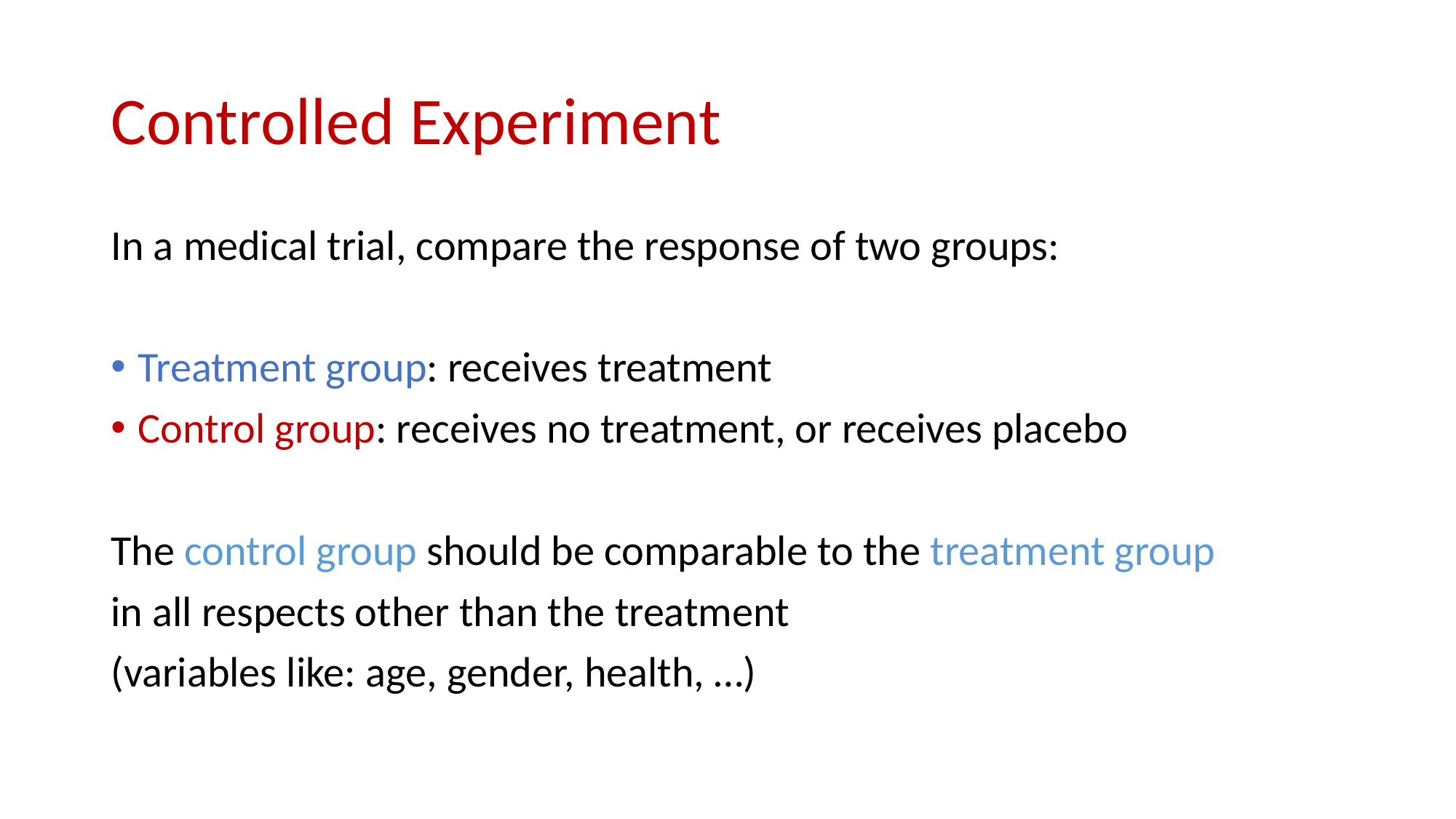

# Controlled Experiment
In a medical trial, compare the response of two groups:

Treatment group: receives treatment
Control group: receives no treatment, or receives placebo

The control group should be comparable to the treatment group
in all respects other than the treatment
(variables like: age, gender, health, …)